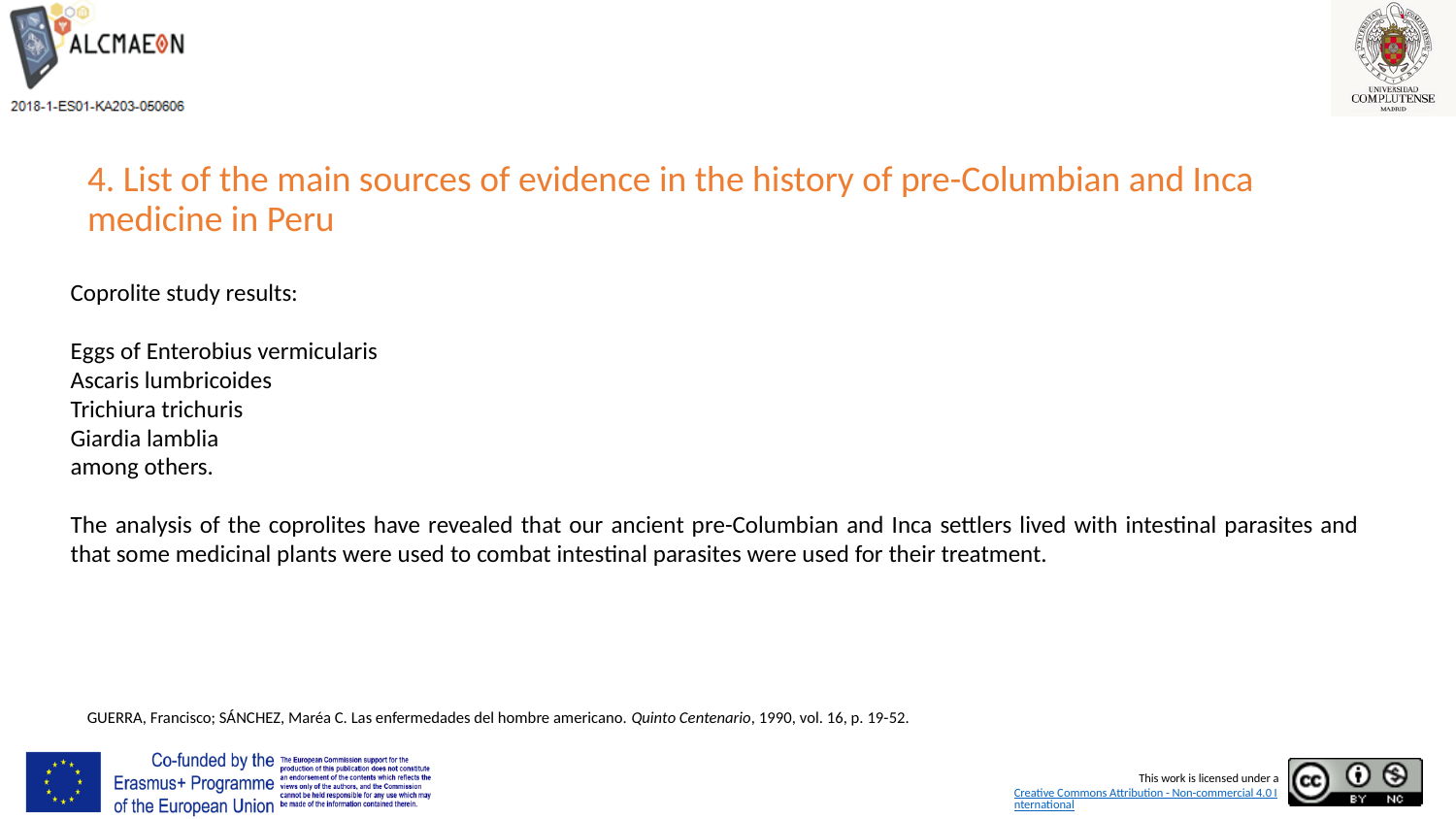

# 4. List of the main sources of evidence in the history of pre-Columbian and Inca medicine in Peru

Coprolite study results:

Eggs of Enterobius vermicularis
Ascaris lumbricoides
Trichiura trichuris
Giardia lamblia
among others.

The analysis of the coprolites have revealed that our ancient pre-Columbian and Inca settlers lived with intestinal parasites and that some medicinal plants were used to combat intestinal parasites were used for their treatment.
GUERRA, Francisco; SÁNCHEZ, Maréa C. Las enfermedades del hombre americano. Quinto Centenario, 1990, vol. 16, p. 19-52.